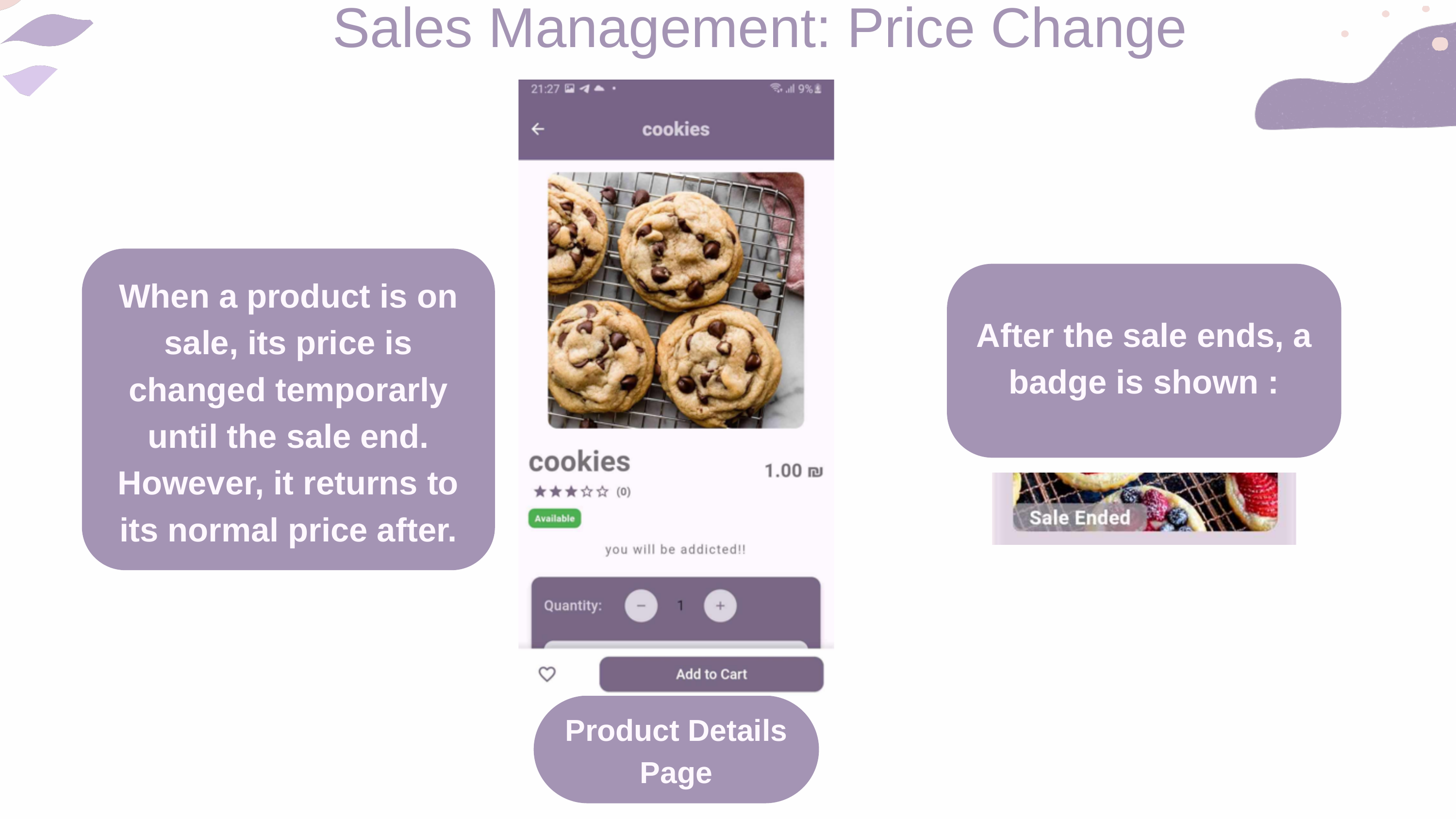

Sales Management: Price Change

When a product is on sale, its price is changed temporarly until the sale end. However, it returns to its normal price after.
After the sale ends, a badge is shown :

Product Details
Page